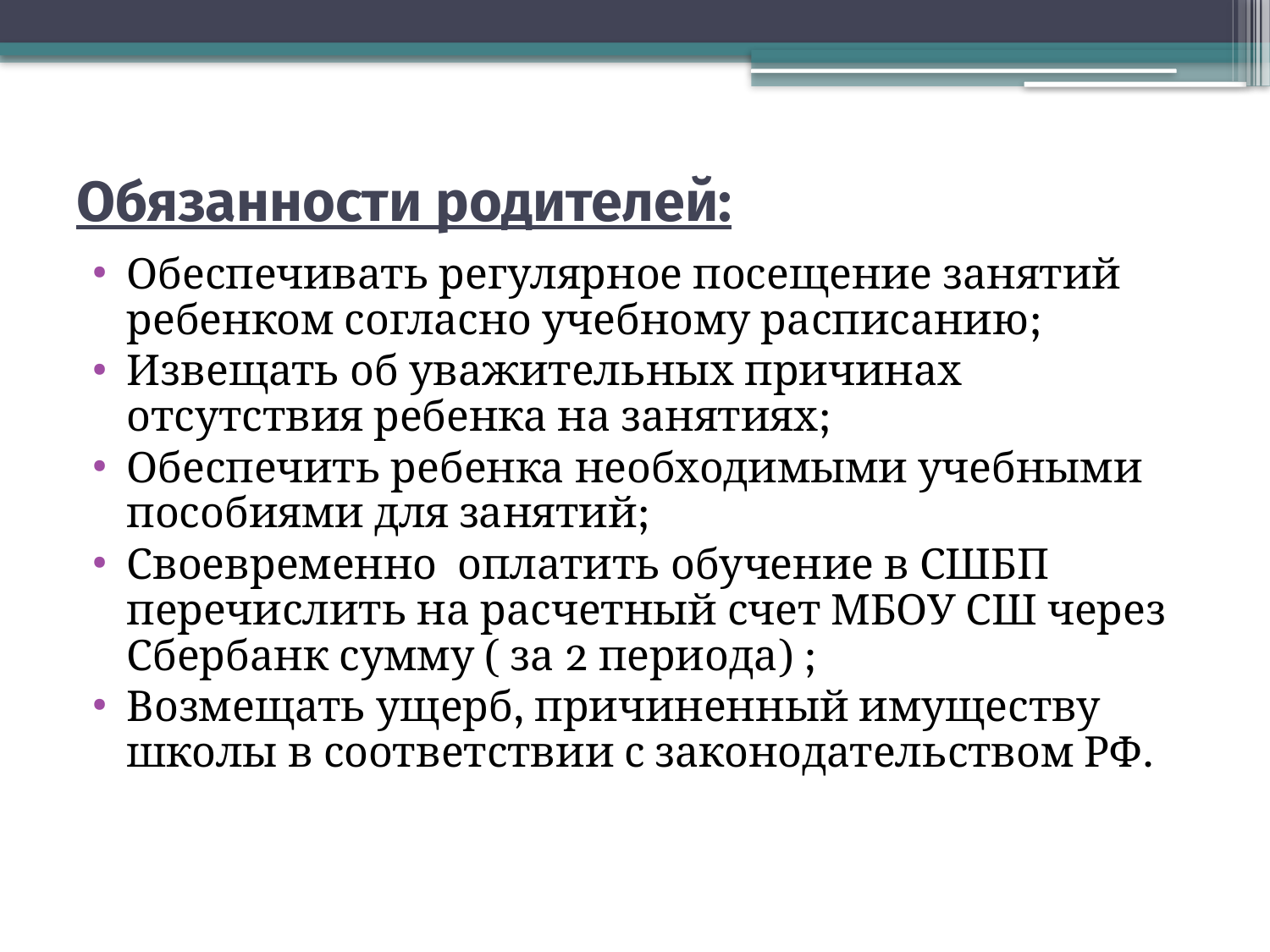

# Обязанности родителей:
Обеспечивать регулярное посещение занятий ребенком согласно учебному расписанию;
Извещать об уважительных причинах отсутствия ребенка на занятиях;
Обеспечить ребенка необходимыми учебными пособиями для занятий;
Своевременно  оплатить обучение в СШБП перечислить на расчетный счет МБОУ СШ через Сбербанк сумму ( за 2 периода) ;
Возмещать ущерб, причиненный имуществу школы в соответствии с законодательством РФ.